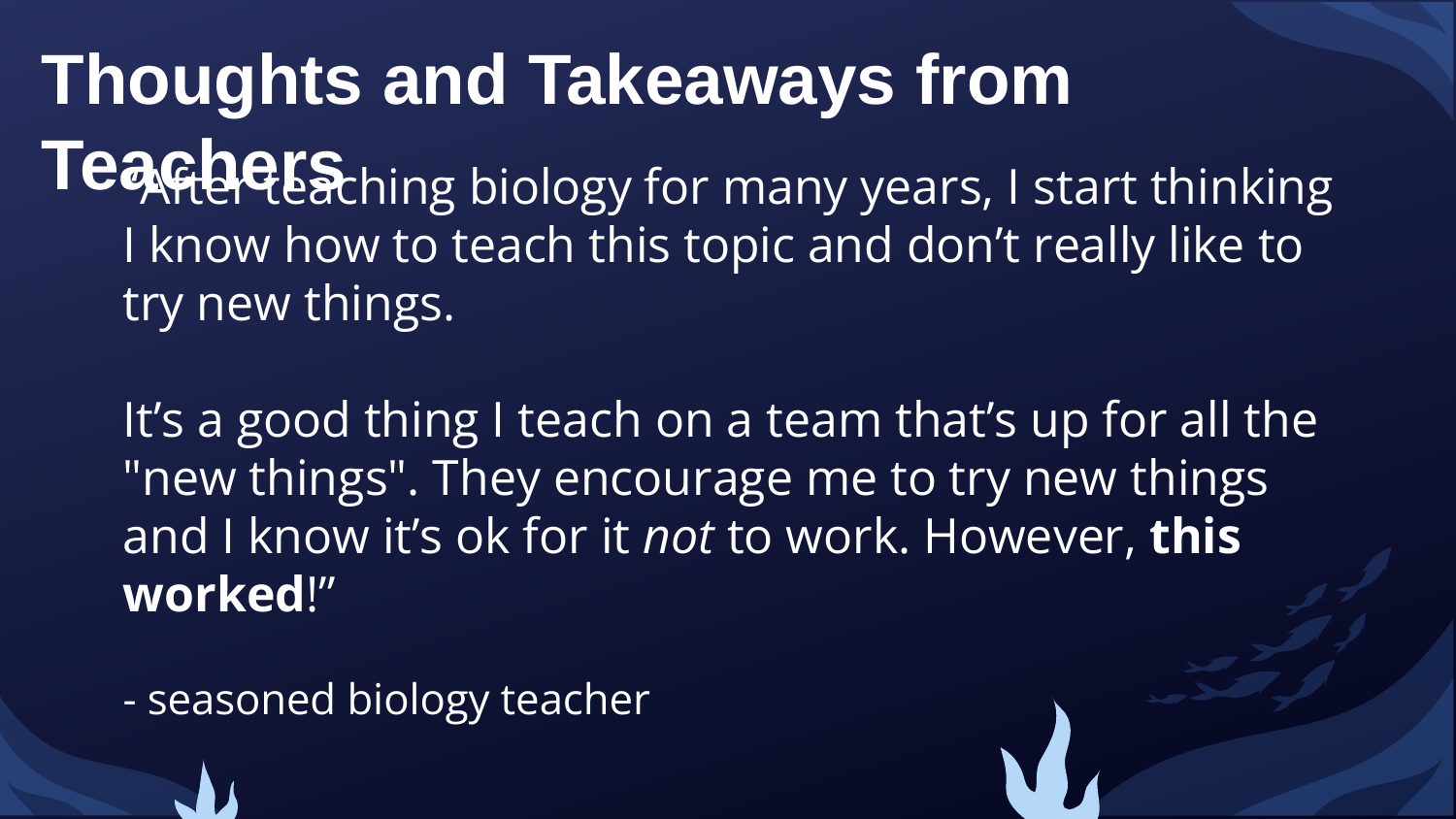

# Thoughts and Takeaways from Teachers
“After teaching biology for many years, I start thinking I know how to teach this topic and don’t really like to try new things.

It’s a good thing I teach on a team that’s up for all the "new things". They encourage me to try new things and I know it’s ok for it not to work. However, this worked!”

- seasoned biology teacher